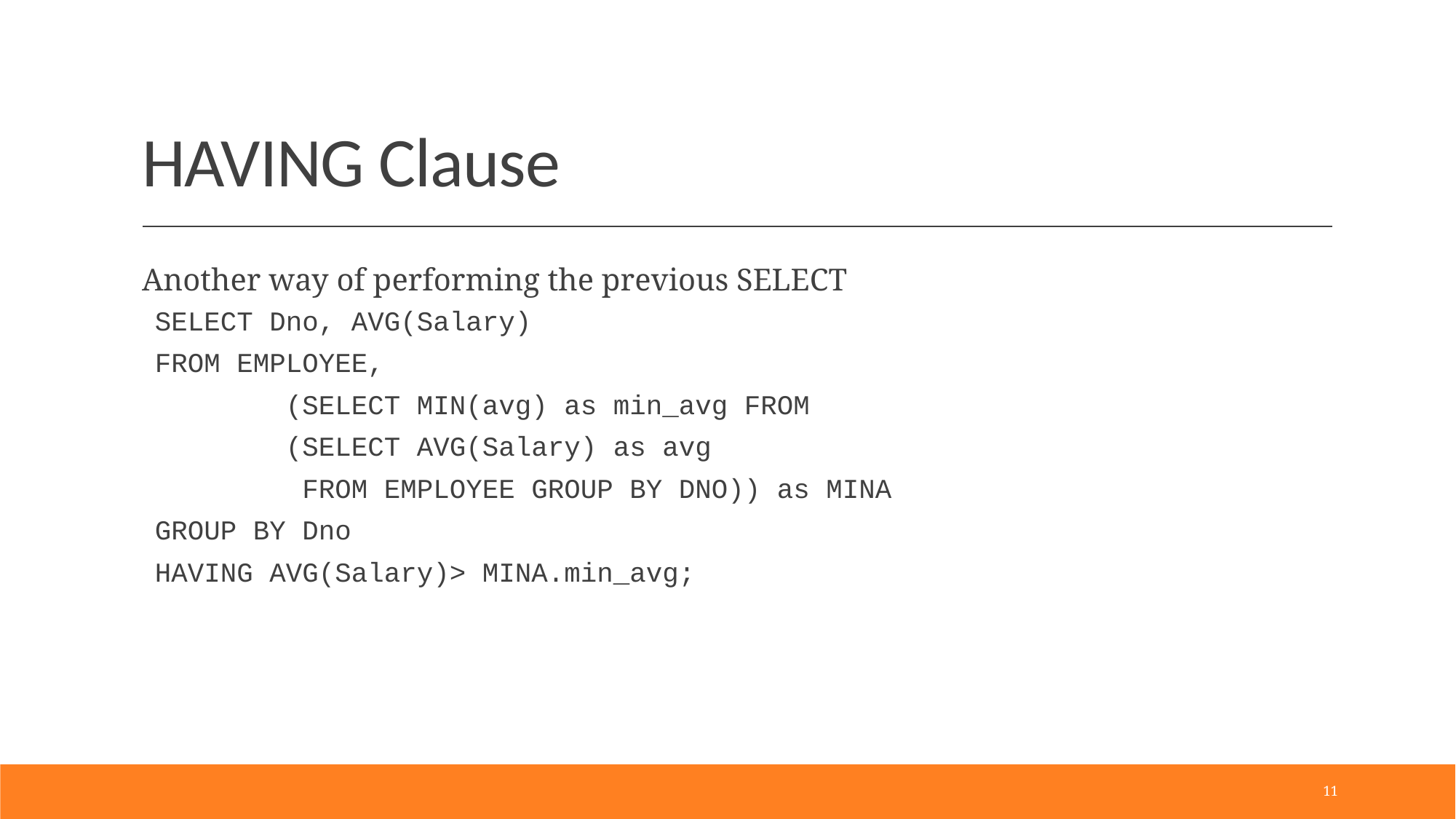

# HAVING Clause
Another way of performing the previous SELECT
SELECT Dno, AVG(Salary)
FROM EMPLOYEE,
		(SELECT MIN(avg) as min_avg FROM
		(SELECT AVG(Salary) as avg
		 FROM EMPLOYEE GROUP BY DNO)) as MINA
GROUP BY Dno
HAVING AVG(Salary)> MINA.min_avg;

11